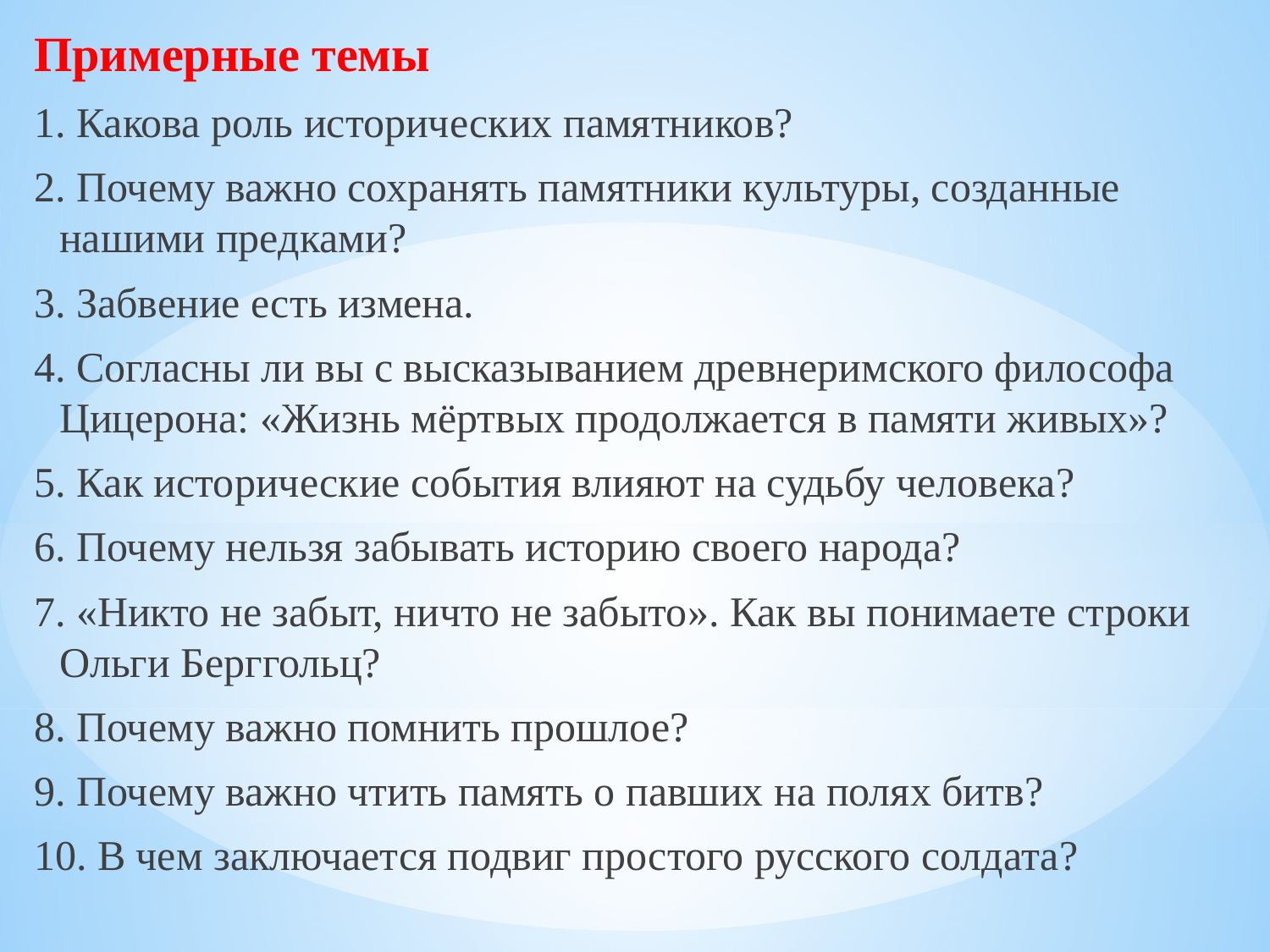

Примерные темы
1. Какова роль исторических памятников?
2. Почему важно сохранять памятники культуры, созданные нашими предками?
3. Забвение есть измена.
4. Согласны ли вы с высказыванием древнеримского философа      Цицерона: «Жизнь мёртвых продолжается в памяти живых»?
5. Как исторические события влияют на судьбу человека?
6. Почему нельзя забывать историю своего народа?
7. «Никто не забыт, ничто не забыто». Как вы понимаете строки Ольги Берггольц?
8. Почему важно помнить прошлое?
9. Почему важно чтить память о павших на полях битв?
10. В чем заключается подвиг простого русского солдата?

#